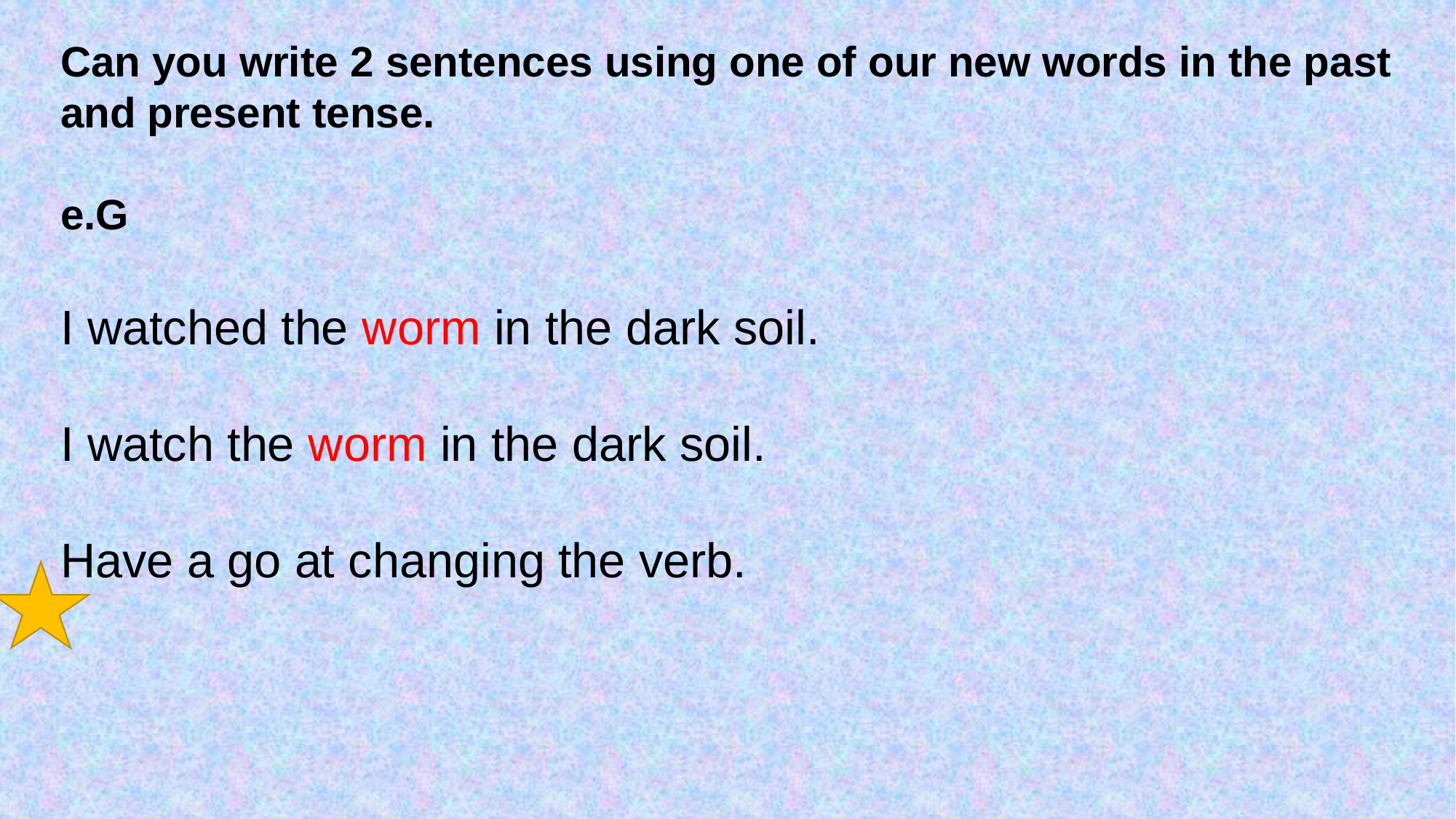

Can you write 2 sentences using one of our new words in the past and present tense.

e.G

I watched the worm in the dark soil.

I watch the worm in the dark soil.

Have a go at changing the verb.